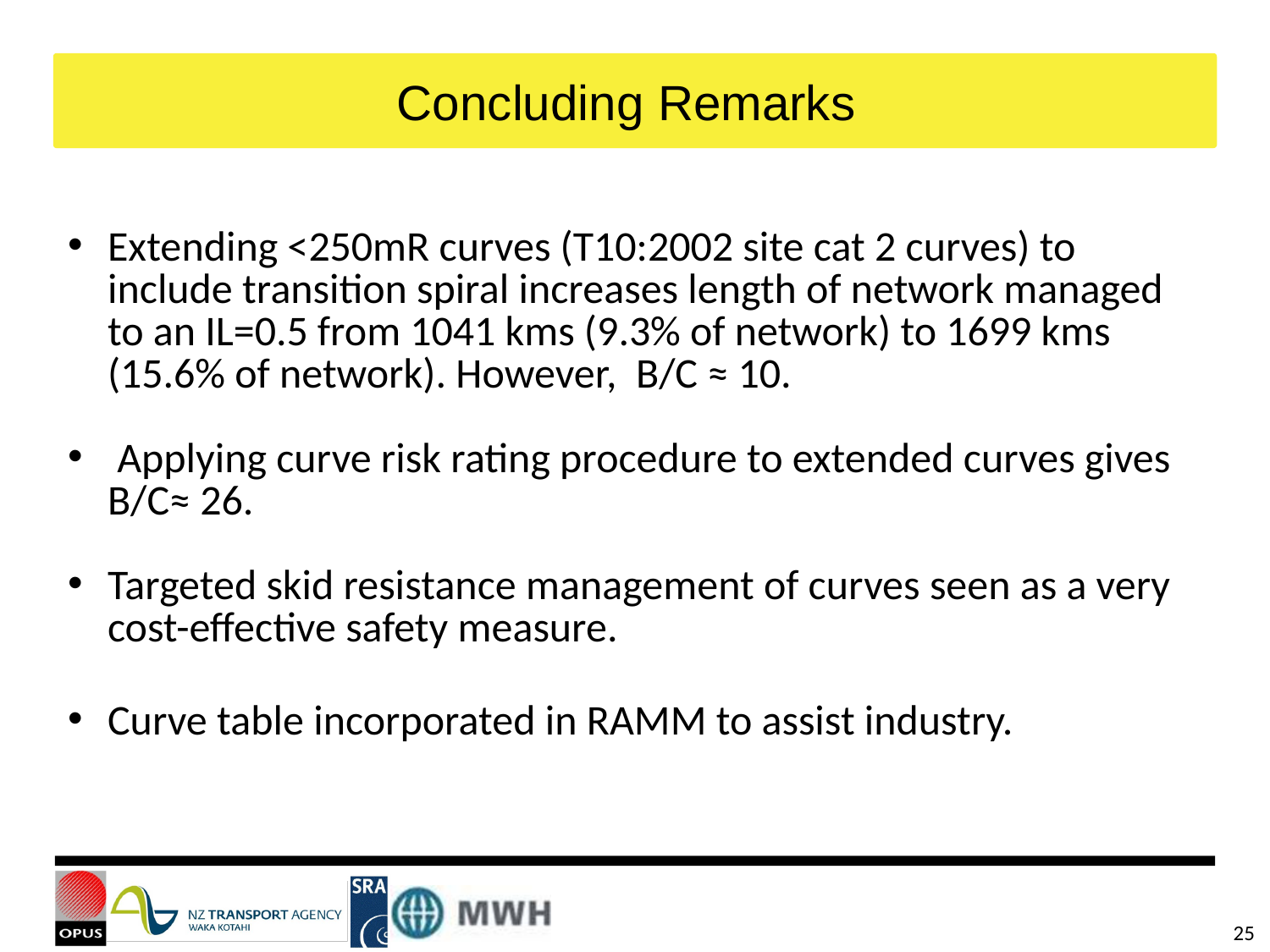

# Concluding Remarks

Extending <250mR curves (T10:2002 site cat 2 curves) to include transition spiral increases length of network managed to an IL=0.5 from 1041 kms (9.3% of network) to 1699 kms (15.6% of network). However,  B/C ≈ 10.
 Applying curve risk rating procedure to extended curves gives B/C≈ 26.
Targeted skid resistance management of curves seen as a very cost-effective safety measure.
Curve table incorporated in RAMM to assist industry.